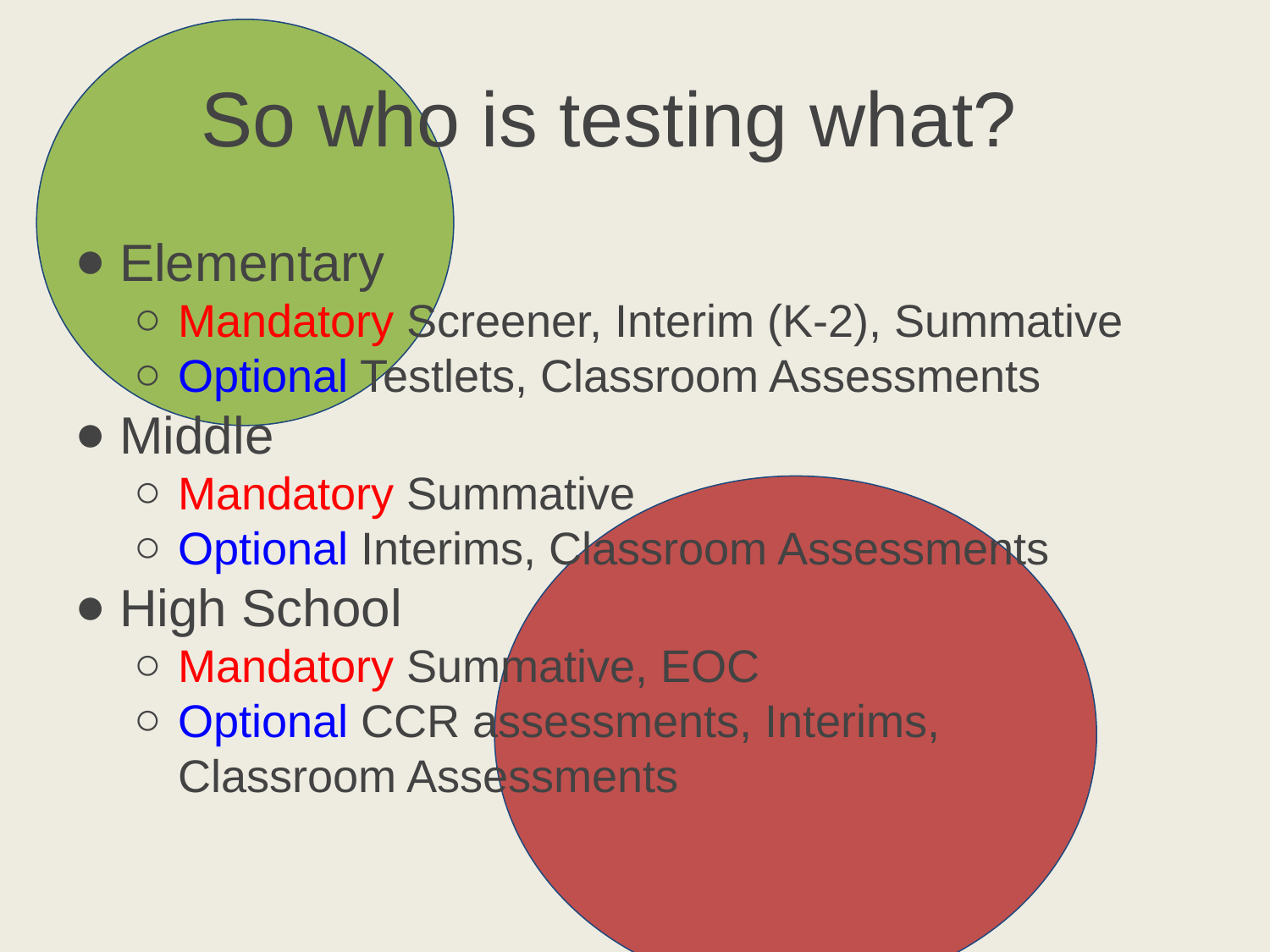

# So who is testing what?
Elementary
Mandatory Screener, Interim (K-2), Summative
Optional Testlets, Classroom Assessments
Middle
Mandatory Summative
Optional Interims, Classroom Assessments
High School
Mandatory Summative, EOC
Optional CCR assessments, Interims, Classroom Assessments